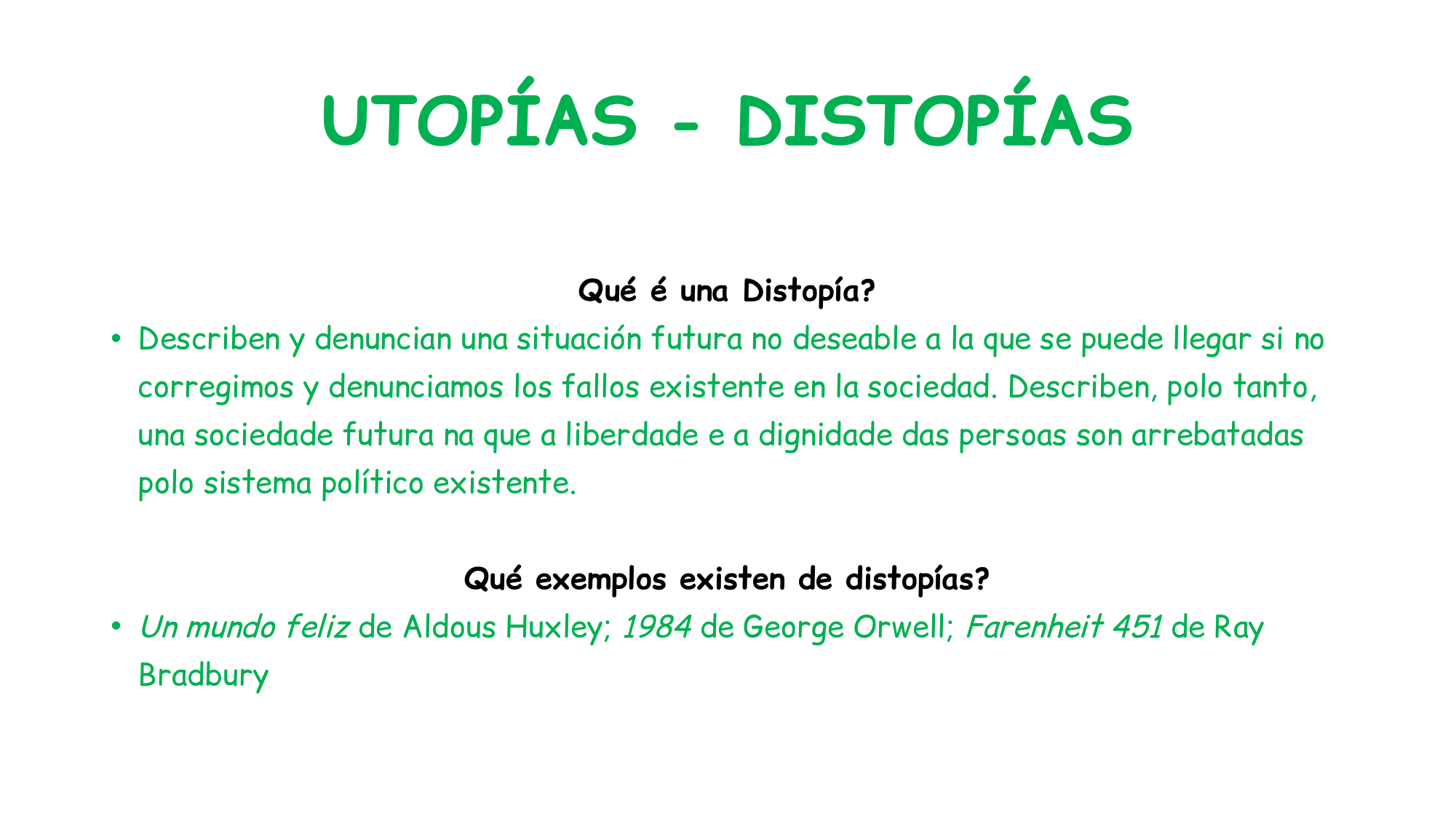

# UTOPÍAS - DISTOPÍAS

Qué é una Distopía?
Describen y denuncian una situación futura no deseable a la que se puede llegar si no
   corregimos y denunciamos los fallos existente en la sociedad. Describen, polo tanto,
   una sociedade futura na que a liberdade e a dignidade das persoas son arrebatadas
   polo sistema político existente.

Qué exemplos existen de distopías?
Un mundo feliz de Aldous Huxley; 1984 de George Orwell; Farenheit 451 de Ray
   Bradbury